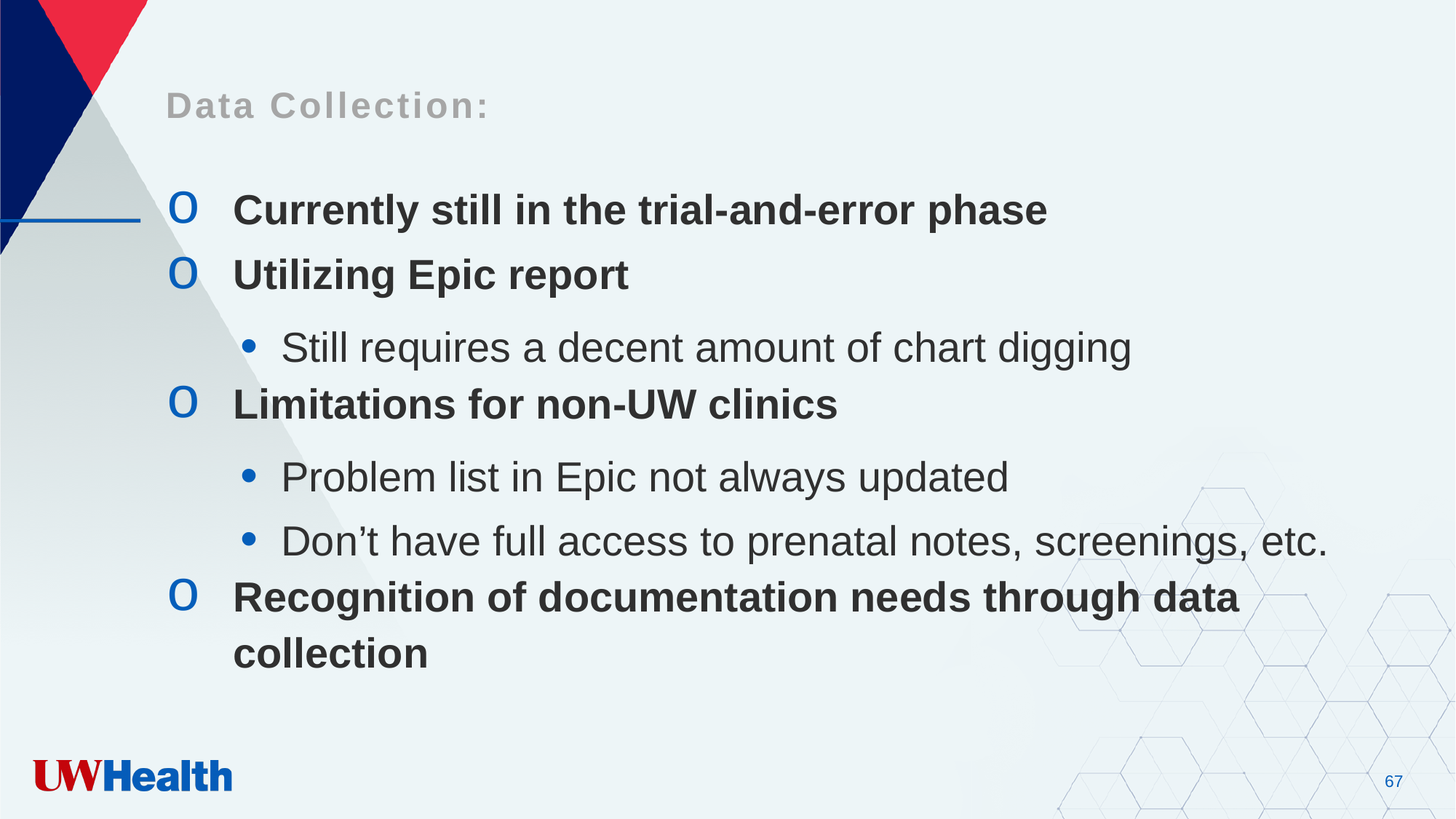

# Data Collection:
Currently still in the trial-and-error phase
Utilizing Epic report
Still requires a decent amount of chart digging
Limitations for non-UW clinics
Problem list in Epic not always updated
Don’t have full access to prenatal notes, screenings, etc.
Recognition of documentation needs through data collection
67